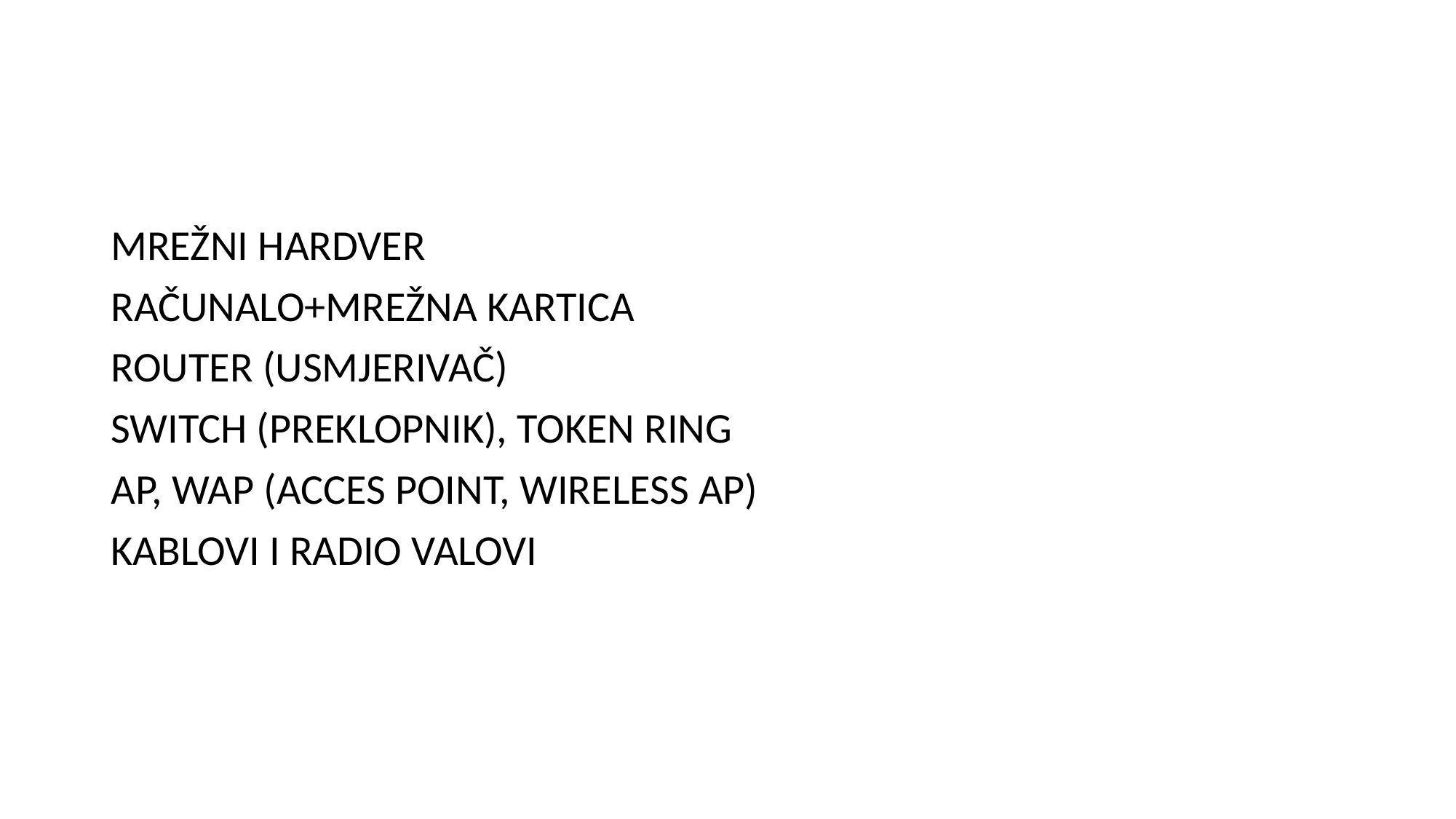

MREŽNI HARDVER
RAČUNALO+MREŽNA KARTICA
ROUTER (USMJERIVAČ)
SWITCH (PREKLOPNIK), TOKEN RING
AP, WAP (ACCES POINT, WIRELESS AP)
KABLOVI I RADIO VALOVI